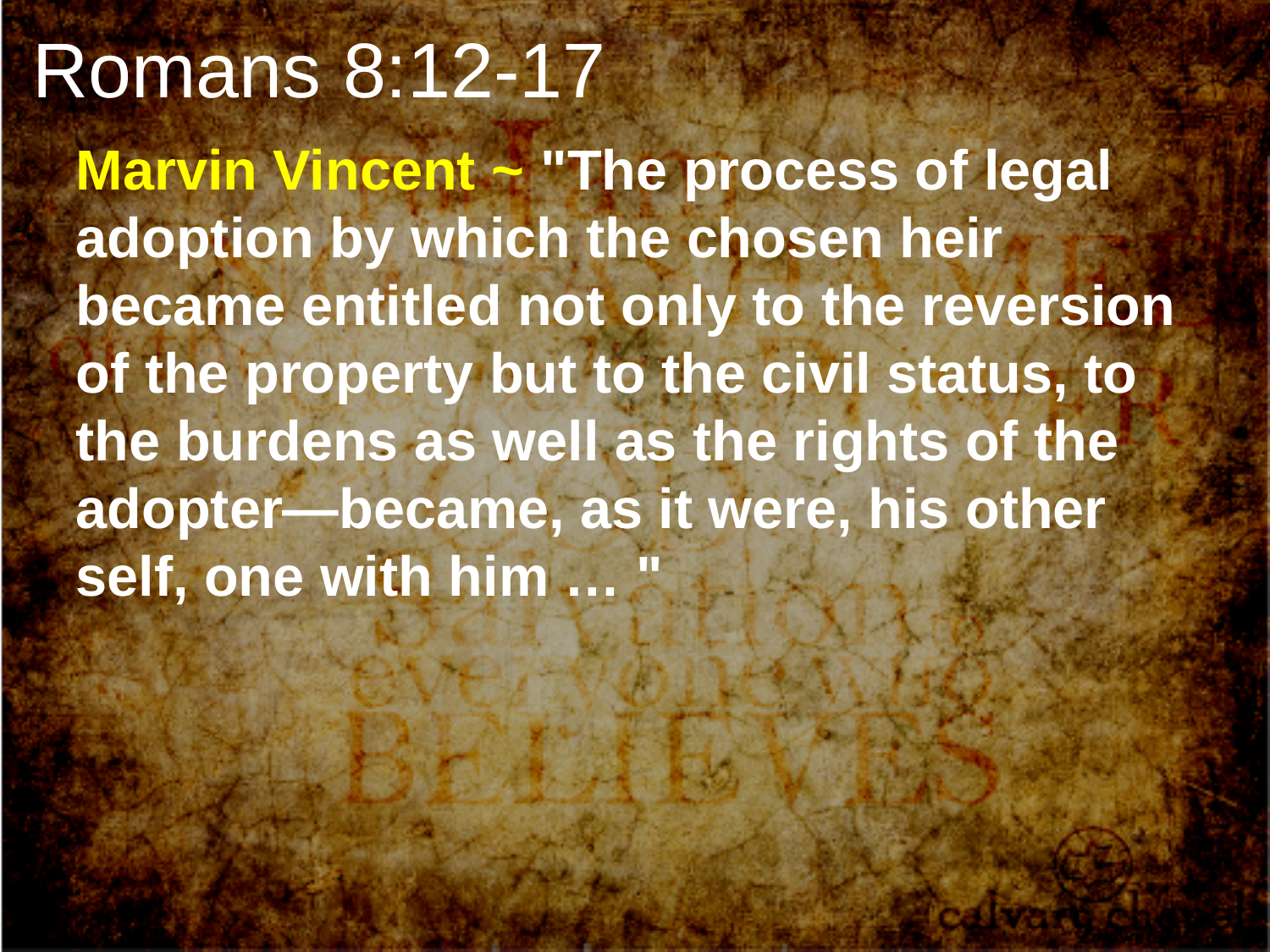

Romans 8:12-17
Marvin Vincent ~ "The process of legal adoption by which the chosen heir became entitled not only to the reversion of the property but to the civil status, to the burdens as well as the rights of the adopter—became, as it were, his other self, one with him … "